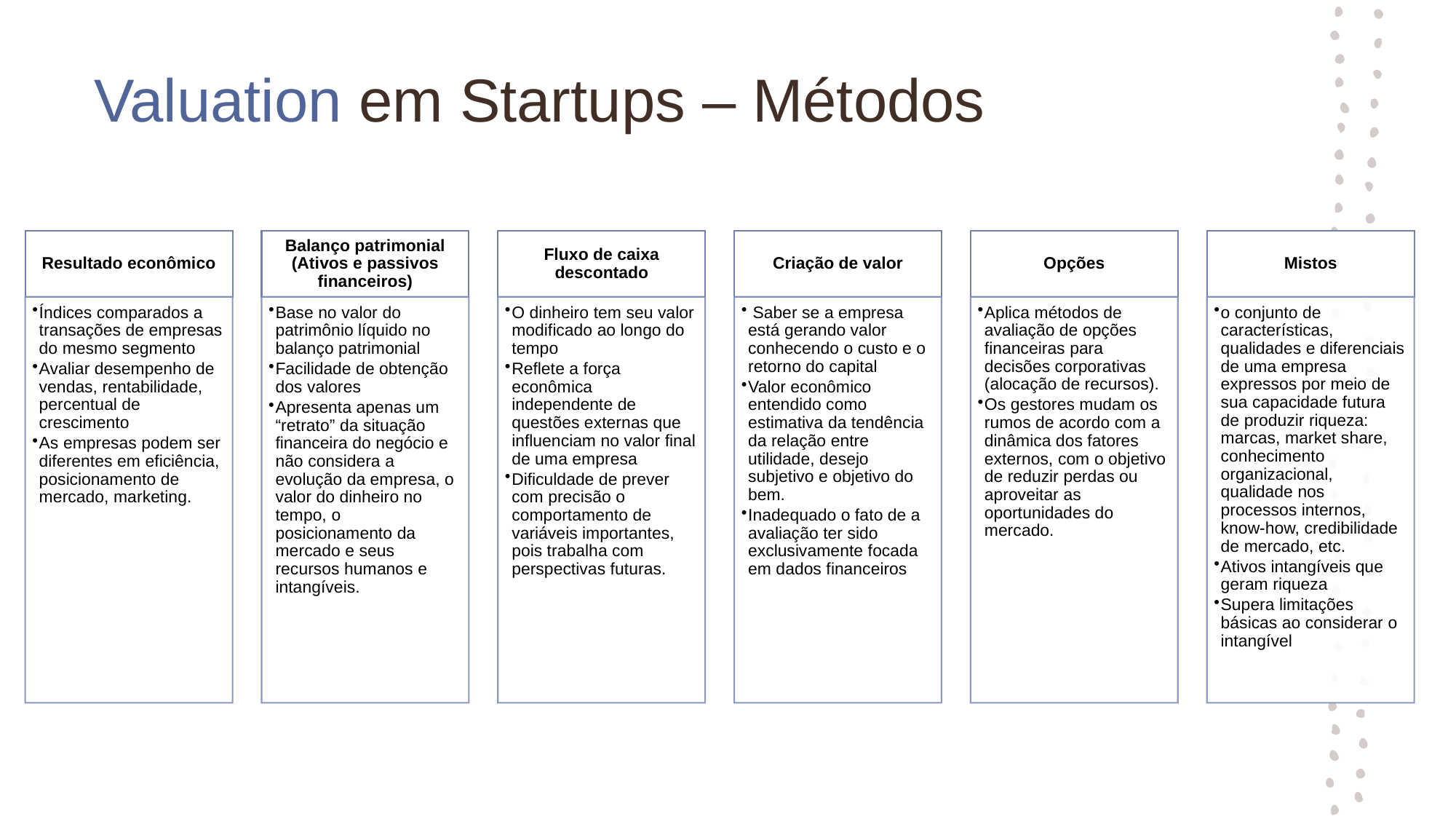

# Valuation em Startups – Métodos
Resultado econômico
Índices comparados a transações de empresas do mesmo segmento
Avaliar desempenho de vendas, rentabilidade, percentual de crescimento
As empresas podem ser diferentes em eficiência, posicionamento de mercado, marketing.
Balanço patrimonial (Ativos e passivos financeiros)
Base no valor do patrimônio líquido no balanço patrimonial
Facilidade de obtenção dos valores
Apresenta apenas um “retrato” da situação financeira do negócio e não considera a evolução da empresa, o valor do dinheiro no tempo, o posicionamento da mercado e seus recursos humanos e intangíveis.
Fluxo de caixa descontado
O dinheiro tem seu valor modificado ao longo do tempo
Reflete a força econômica independente de questões externas que influenciam no valor final de uma empresa
Dificuldade de prever com precisão o comportamento de variáveis ​​importantes, pois trabalha com perspectivas futuras.
Criação de valor
 Saber se a empresa está gerando valor conhecendo o custo e o retorno do capital
Valor econômico entendido como estimativa da tendência da relação entre utilidade, desejo subjetivo e objetivo do bem.
Inadequado o fato de a avaliação ter sido exclusivamente focada em dados financeiros
Opções
Aplica métodos de avaliação de opções financeiras para decisões corporativas (alocação de recursos).
Os gestores mudam os rumos de acordo com a dinâmica dos fatores externos, com o objetivo de reduzir perdas ou aproveitar as oportunidades do mercado.
Mistos
o conjunto de características, qualidades e diferenciais de uma empresa expressos por meio de sua capacidade futura de produzir riqueza: marcas, market share, conhecimento organizacional, qualidade nos processos internos, know-how, credibilidade de mercado, etc.
Ativos intangíveis que geram riqueza
Supera limitações básicas ao considerar o intangível